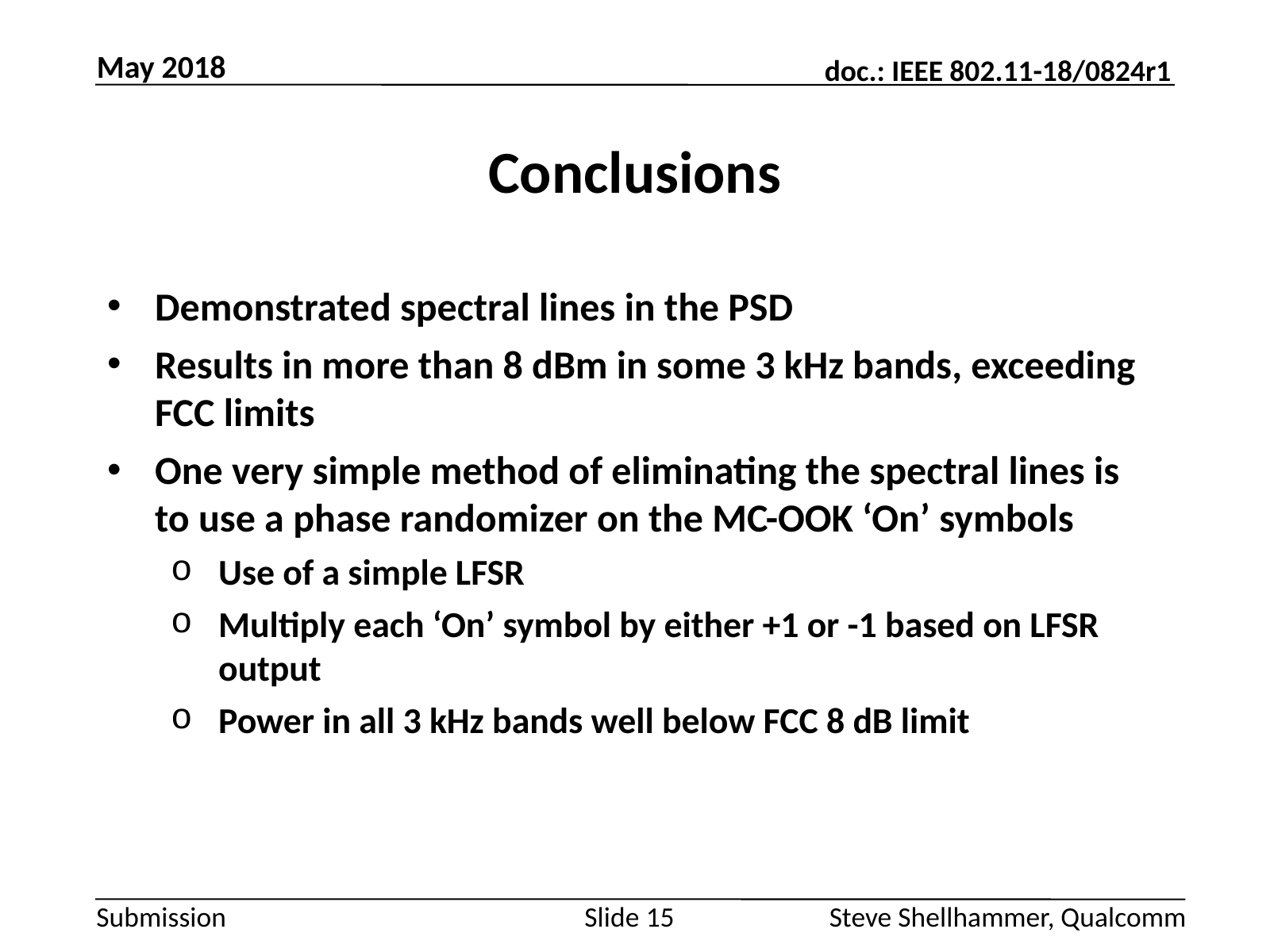

May 2018
# Conclusions
Demonstrated spectral lines in the PSD
Results in more than 8 dBm in some 3 kHz bands, exceeding FCC limits
One very simple method of eliminating the spectral lines is to use a phase randomizer on the MC-OOK ‘On’ symbols
Use of a simple LFSR
Multiply each ‘On’ symbol by either +1 or -1 based on LFSR output
Power in all 3 kHz bands well below FCC 8 dB limit
Slide 15
Steve Shellhammer, Qualcomm